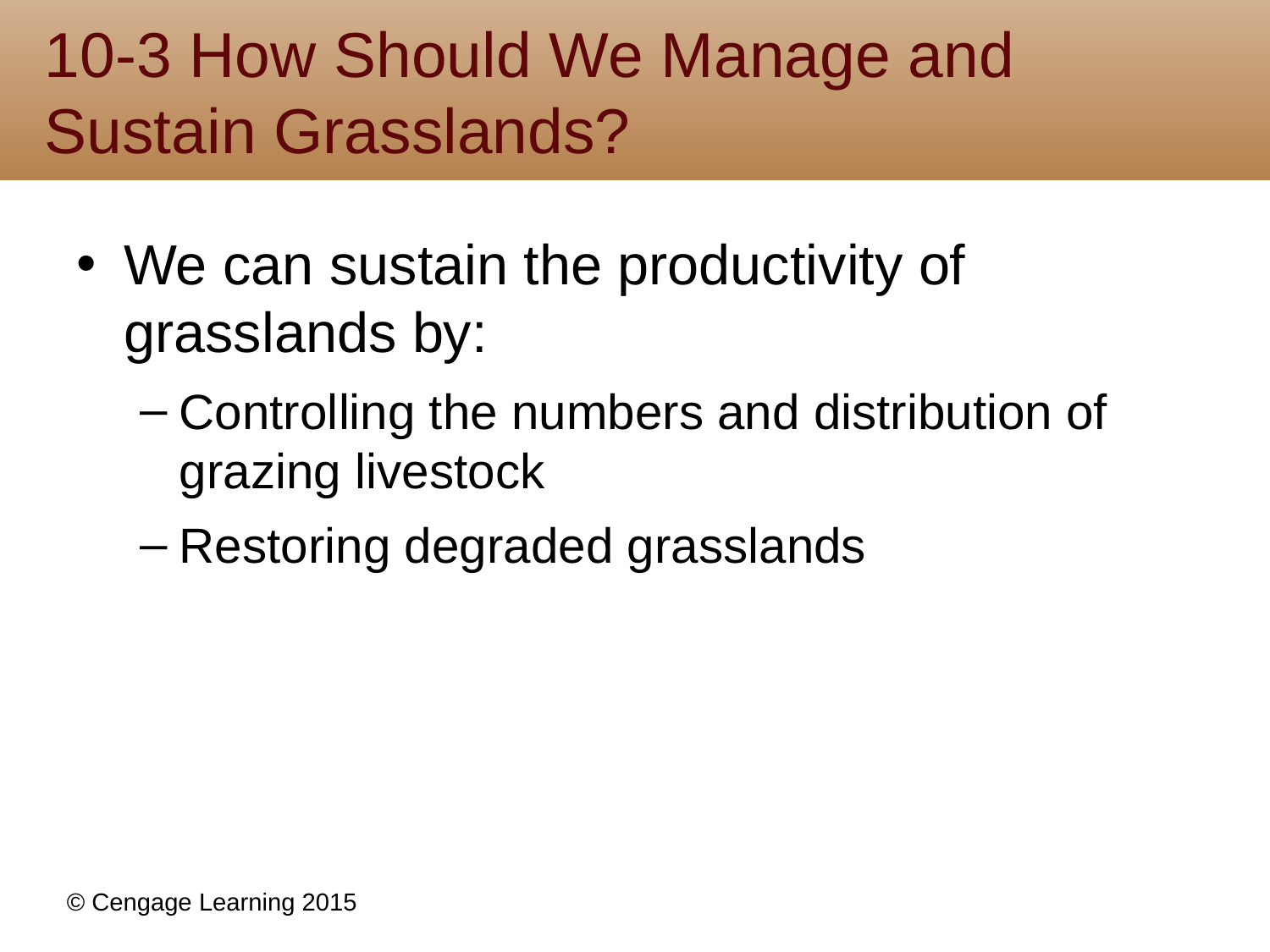

# 10-3 How Should We Manage and Sustain Grasslands?
We can sustain the productivity of grasslands by:
Controlling the numbers and distribution of grazing livestock
Restoring degraded grasslands